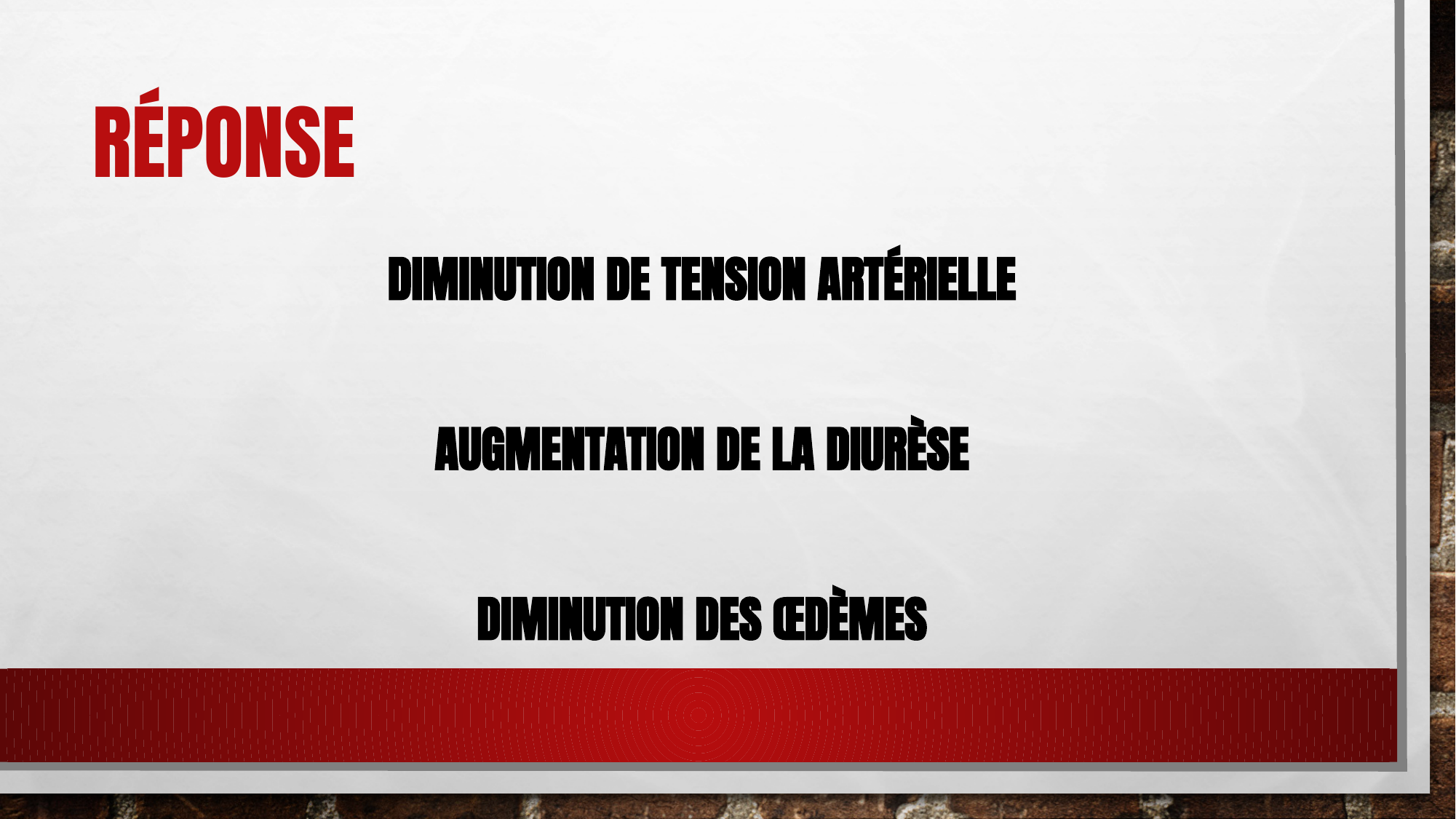

# réponse
Diminution de tension artérielle

Augmentation de la diurèse

Diminution des œdèmes